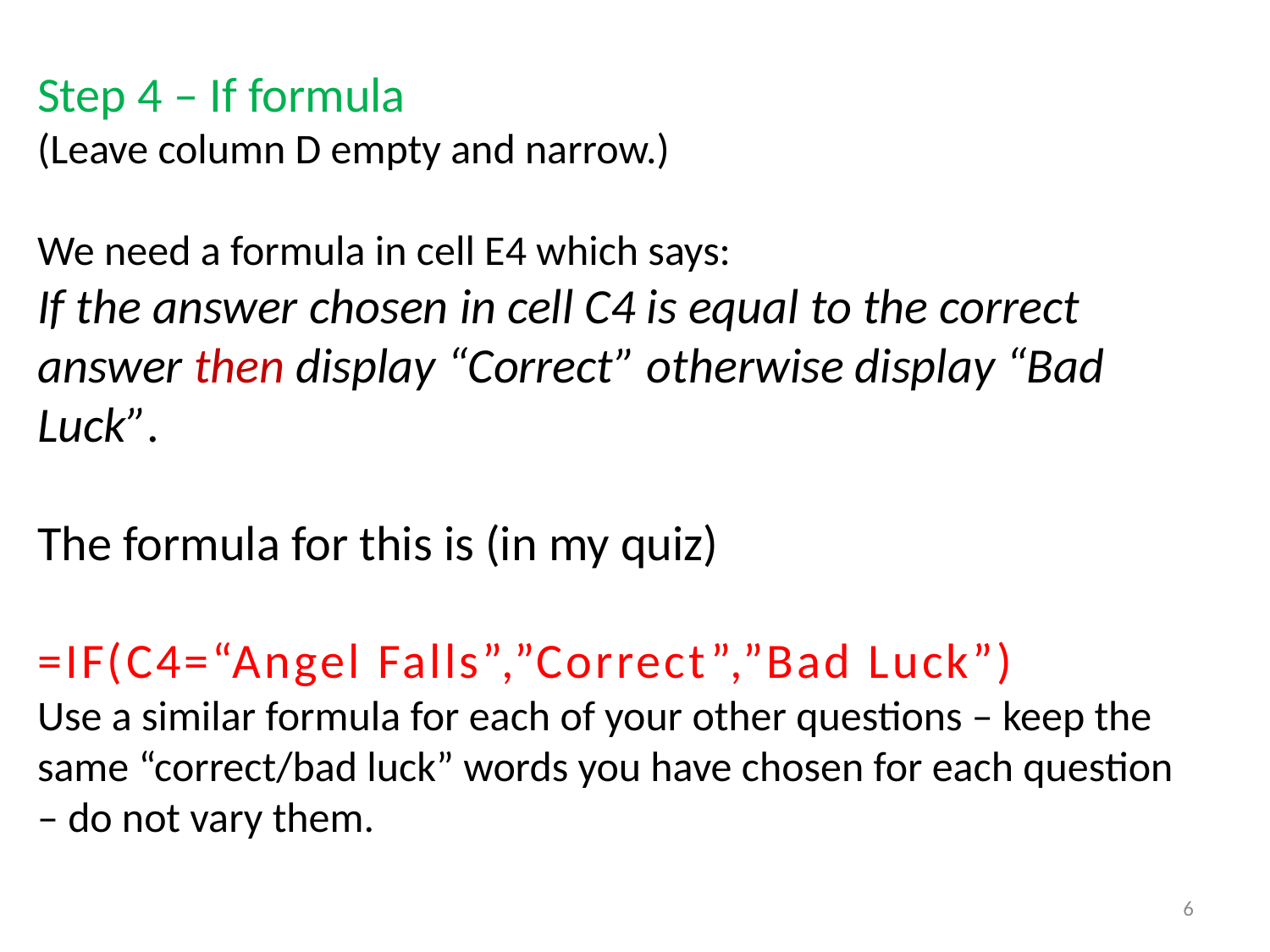

Step 4 – If formula
(Leave column D empty and narrow.)

We need a formula in cell E4 which says:
If the answer chosen in cell C4 is equal to the correct answer then display “Correct” otherwise display “Bad Luck”.

The formula for this is (in my quiz)

=IF(C4=“Angel Falls”,”Correct”,”Bad Luck”)
Use a similar formula for each of your other questions – keep the same “correct/bad luck” words you have chosen for each question – do not vary them.

6